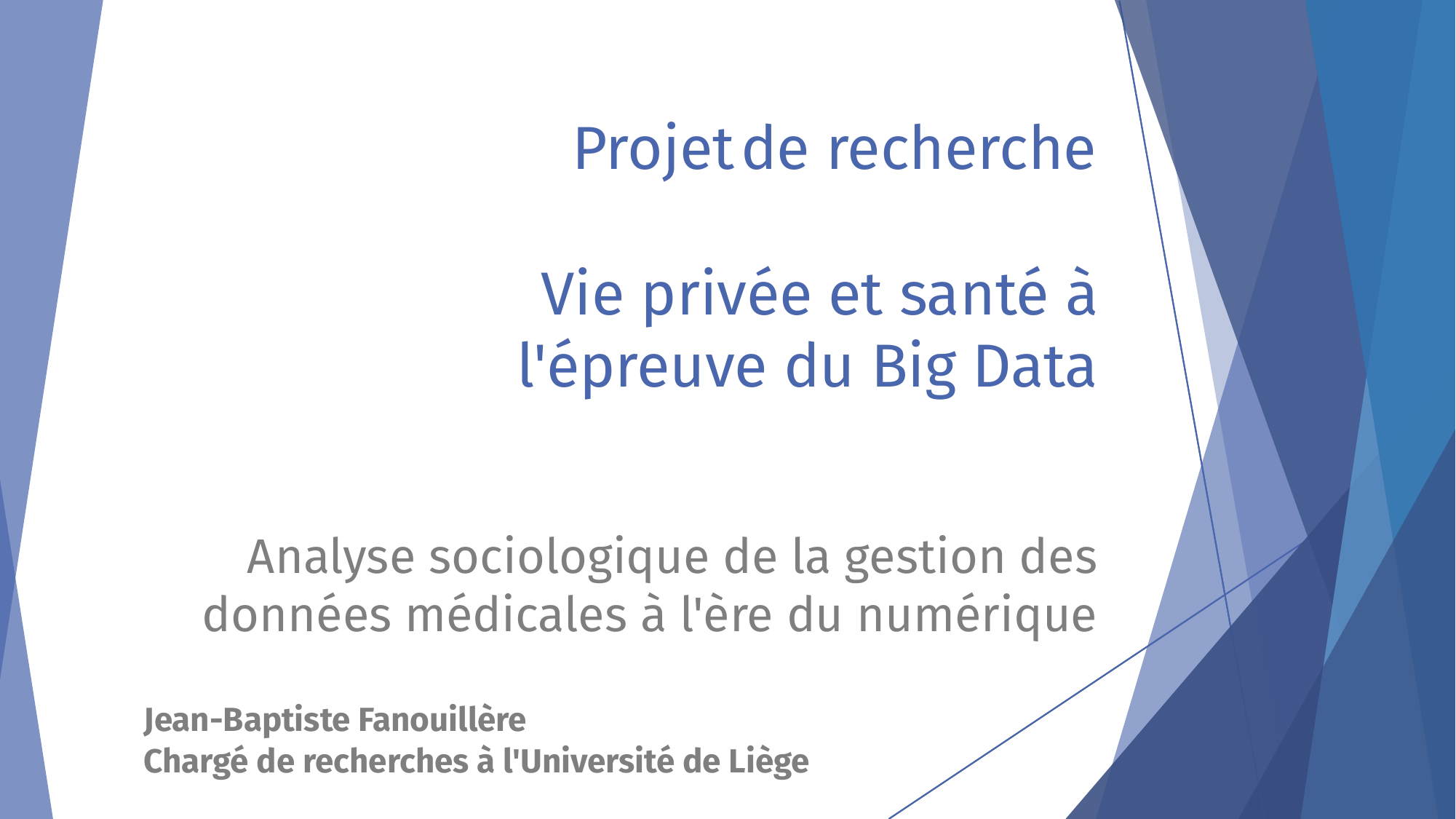

Projet de recherche
Vie privée et santé à l'épreuve du Big Data

Analyse sociologique de la gestion des données médicales à l'ère du numérique

Jean-Baptiste Fanouillère
Chargé de recherches à l'Université de Liège